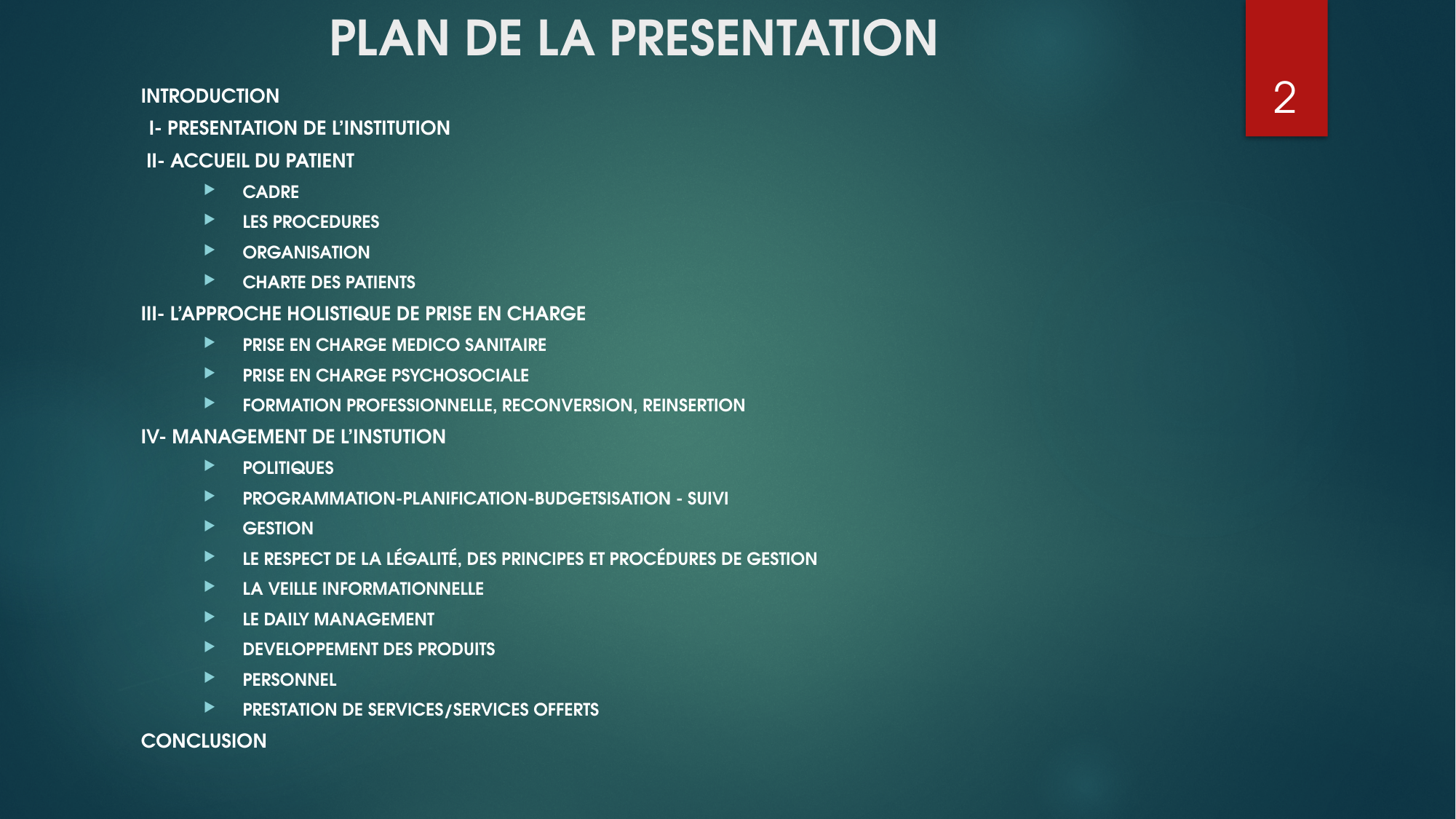

# PLAN DE LA PRESENTATION
2
INTRODUCTION
I- PRESENTATION DE L’INSTITUTION
 II- ACCUEIL DU PATIENT
CADRE
LES PROCEDURES
ORGANISATION
CHARTE DES PATIENTS
III- L’APPROCHE HOLISTIQUE DE PRISE EN CHARGE
PRISE EN CHARGE MEDICO SANITAIRE
PRISE EN CHARGE PSYCHOSOCIALE
FORMATION PROFESSIONNELLE, RECONVERSION, REINSERTION
IV- MANAGEMENT DE L’INSTUTION
POLITIQUES
PROGRAMMATION-PLANIFICATION-BUDGETSISATION - SUIVI
GESTION
LE RESPECT DE LA LÉGALITÉ, DES PRINCIPES ET PROCÉDURES DE GESTION
LA VEILLE INFORMATIONNELLE
LE DAILY MANAGEMENT
DEVELOPPEMENT DES PRODUITS
PERSONNEL
PRESTATION DE SERVICES/SERVICES OFFERTS
CONCLUSION